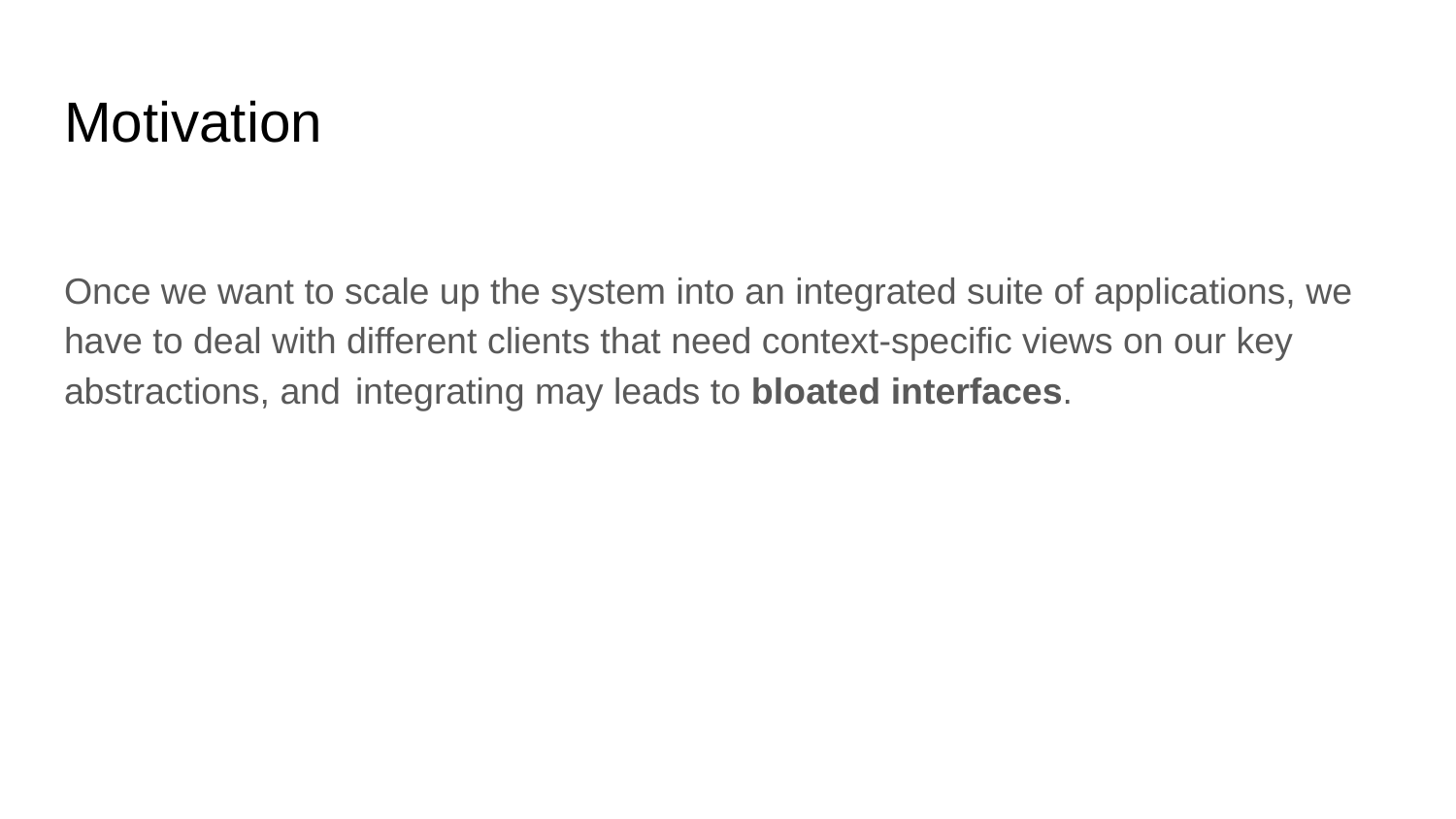

# Motivation

Once we want to scale up the system into an integrated suite of applications, we have to deal with different clients that need context-specific views on our key abstractions, and	integrating may leads to bloated interfaces.